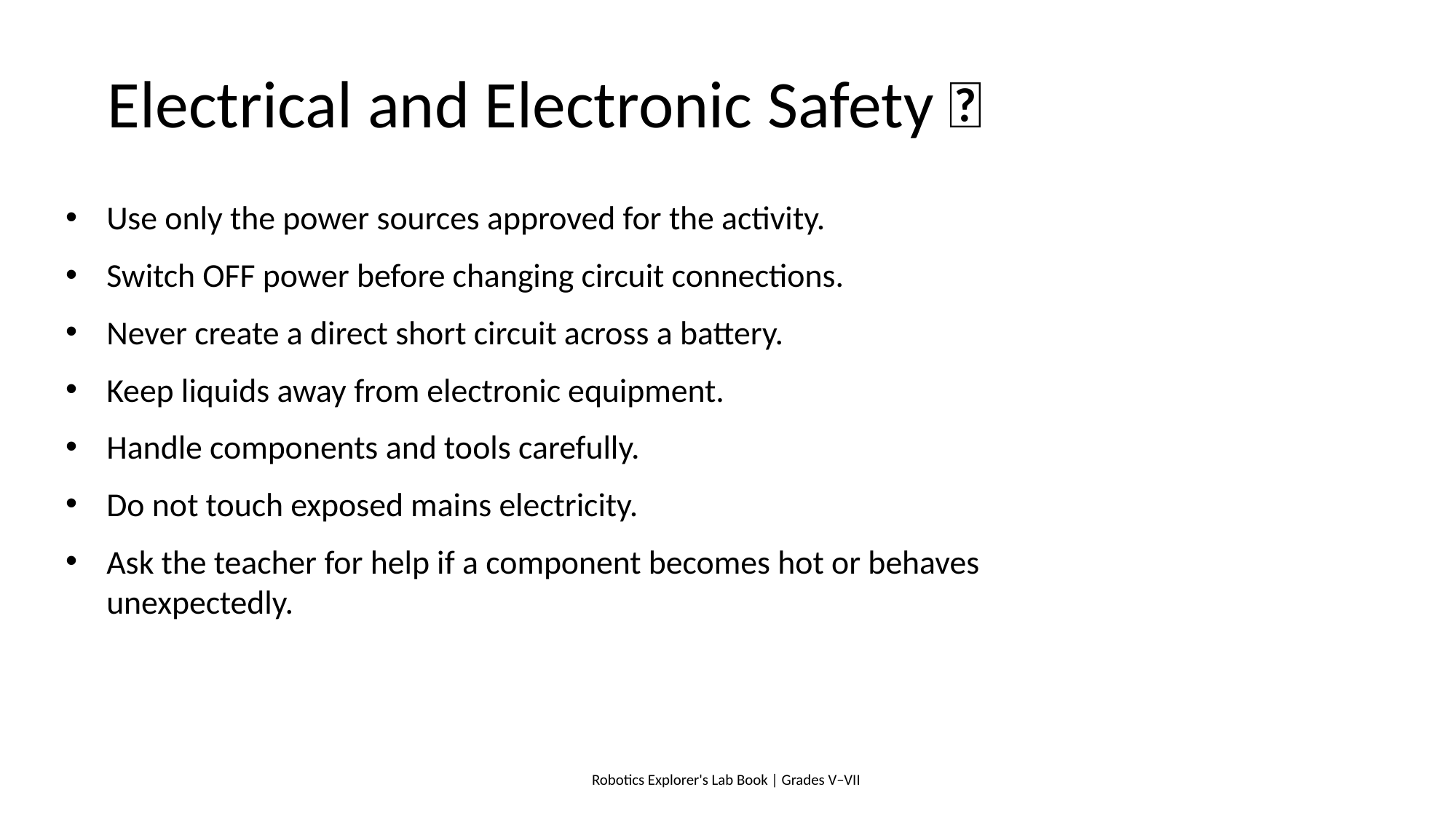

# Electrical and Electronic Safety 🦺
Use only the power sources approved for the activity.
Switch OFF power before changing circuit connections.
Never create a direct short circuit across a battery.
Keep liquids away from electronic equipment.
Handle components and tools carefully.
Do not touch exposed mains electricity.
Ask the teacher for help if a component becomes hot or behaves unexpectedly.
Robotics Explorer's Lab Book | Grades V–VII